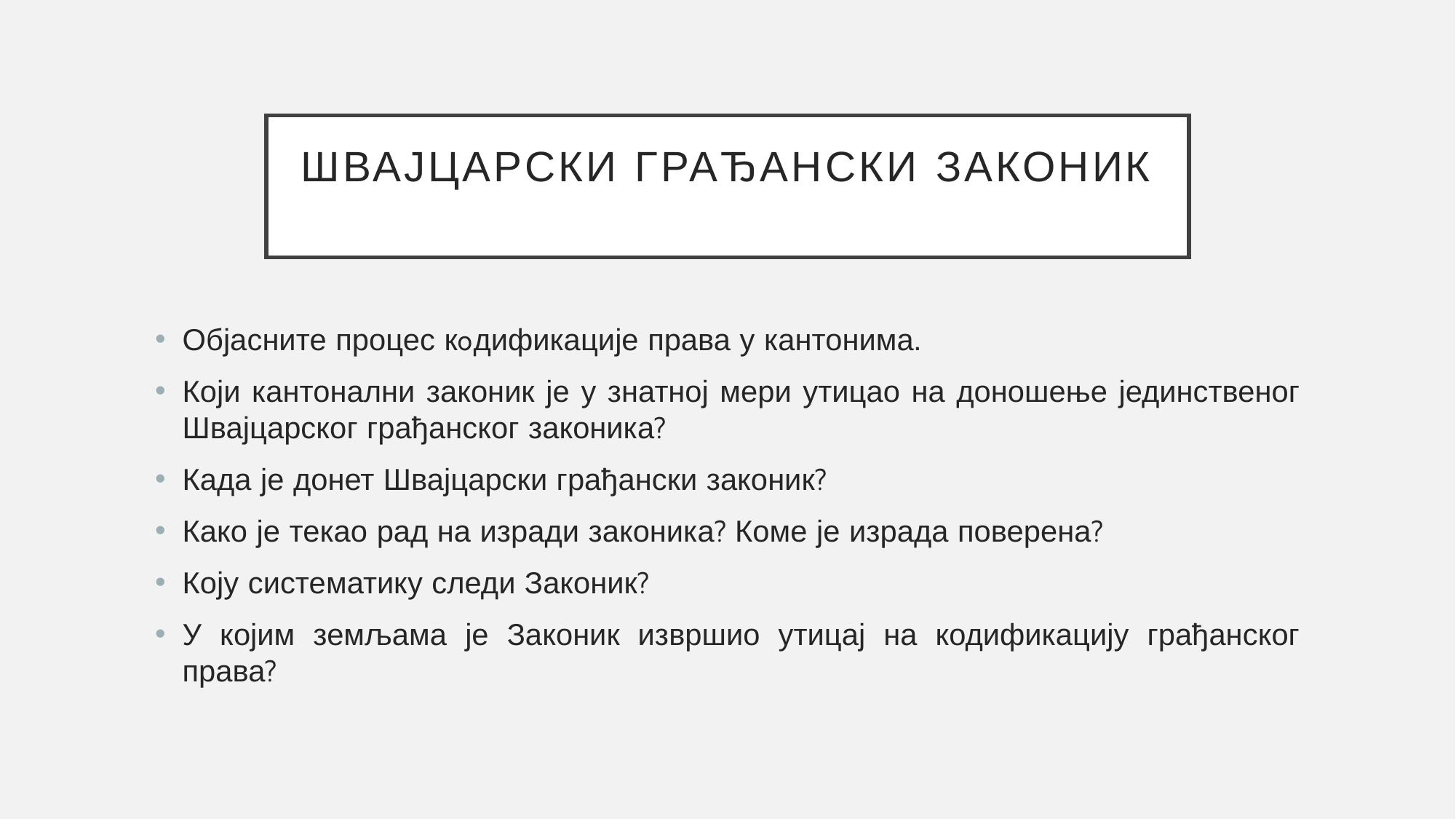

# Швајцарски грађански законик
Објасните процес кoдификације права у кантонима.
Који кантонални законик је у знатној мери утицао на доношење јединственог Швајцарског грађанског законика?
Када је донет Швајцарски грађански законик?
Како је текао рад на изради законика? Коме је израда поверена?
Коју систематику следи Законик?
У којим земљама је Законик извршио утицај на кодификацију грађанског права?